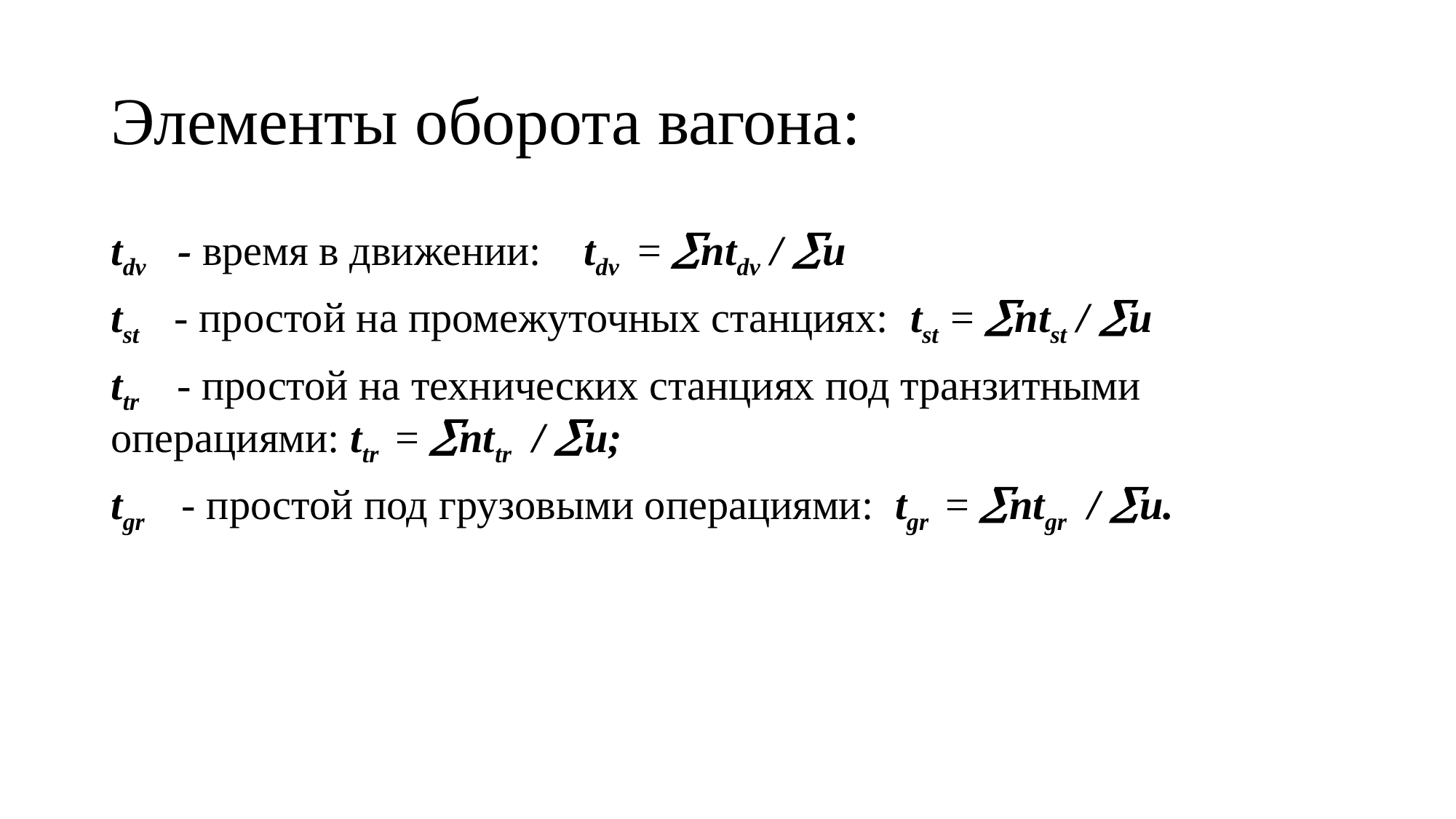

# Элементы оборота вагона:
tdv   - время в движении:    tdv   = ∑ntdv / ∑u
tst     - простой на промежуточных станциях:  tst  = ∑ntst / ∑u
ttr    - простой на технических станциях под транзитными операциями: ttr  = ∑nttr  / ∑u;
tgr      - простой под грузовыми операциями:  tgr  = ∑ntgr  / ∑u.